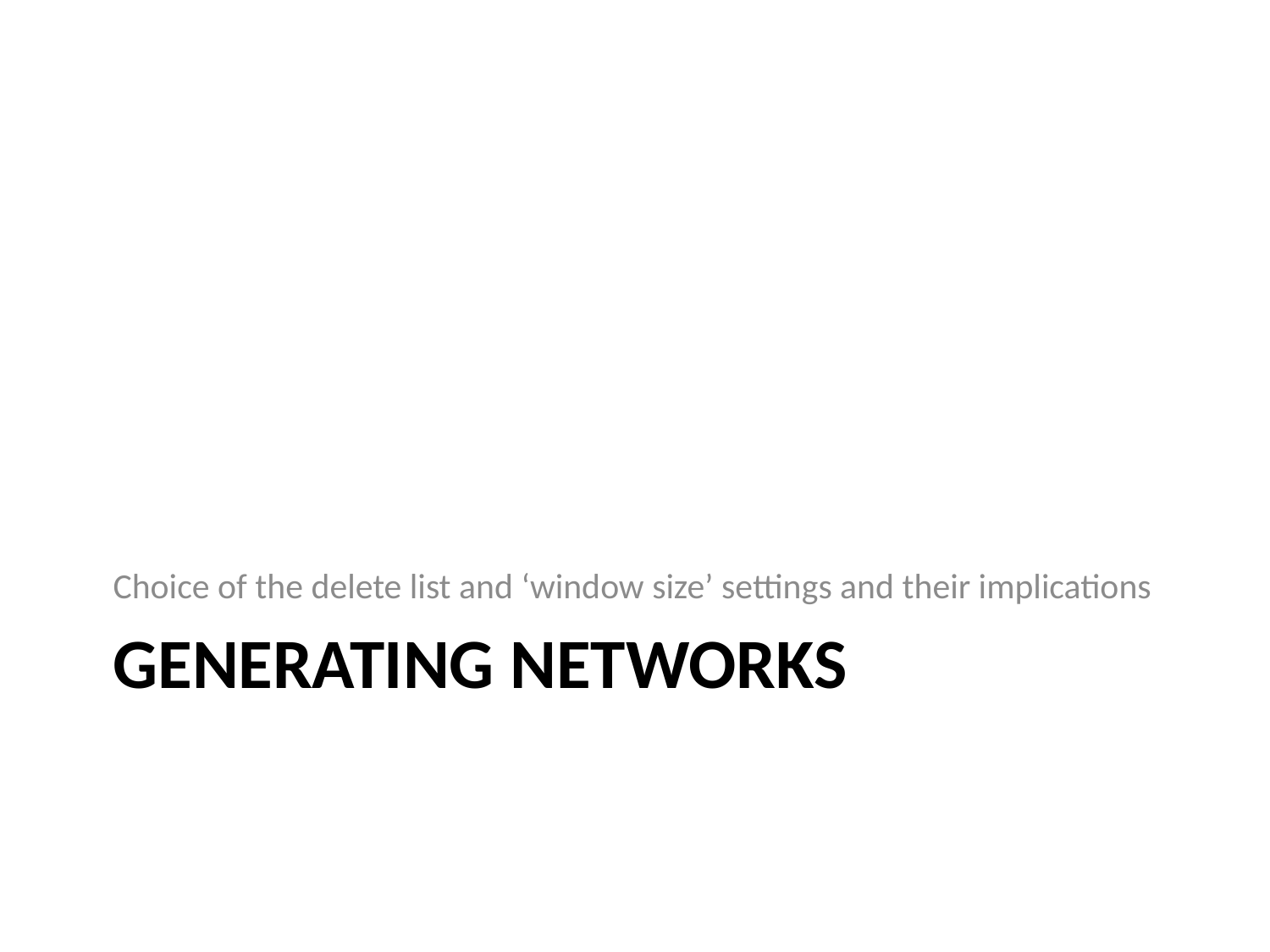

Choice of the delete list and ‘window size’ settings and their implications
# Generating networks